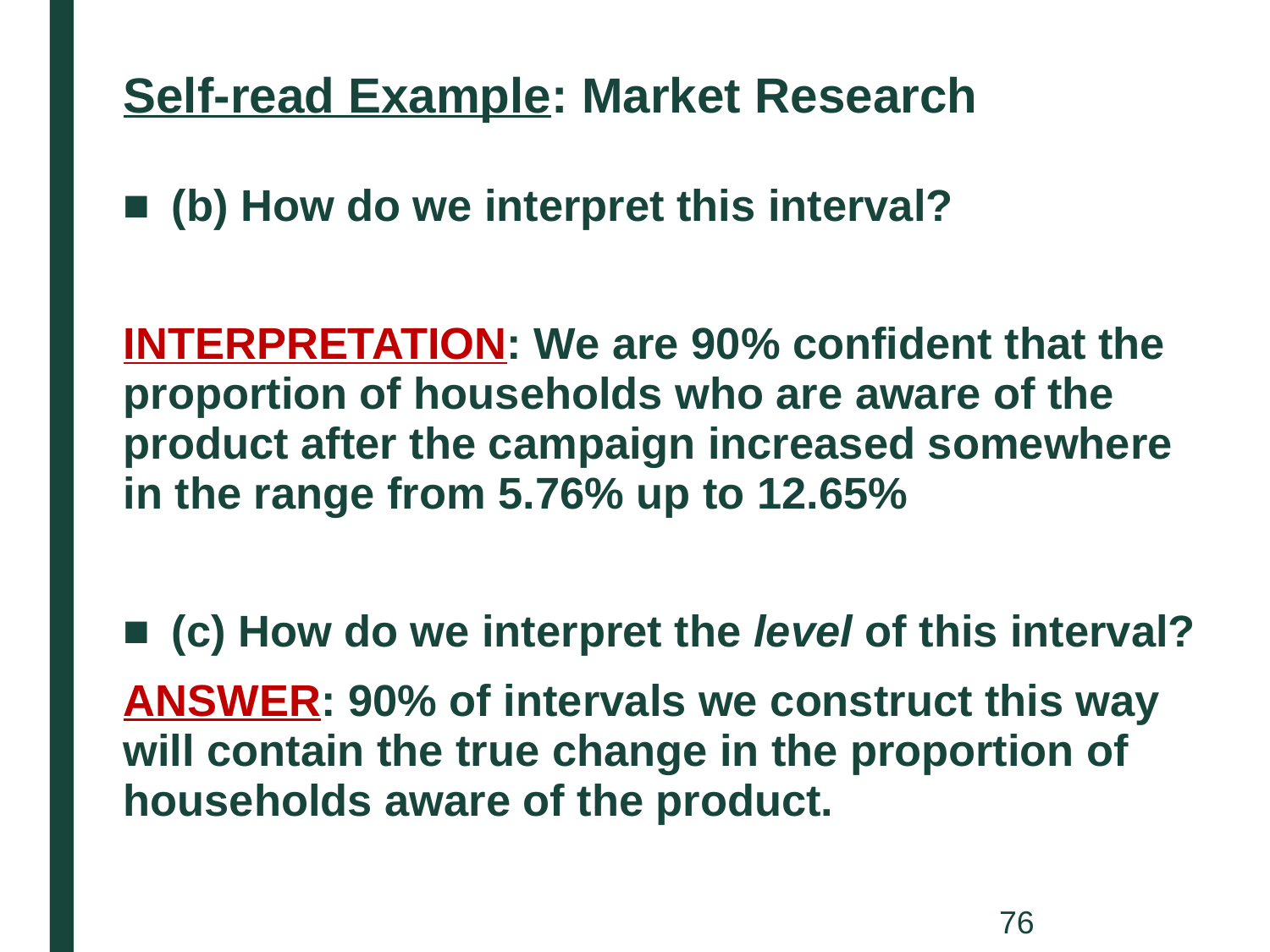

# Self-read Example: Market Research
(b) How do we interpret this interval?

INTERPRETATION: We are 90% confident that the proportion of households who are aware of the product after the campaign increased somewhere in the range from 5.76% up to 12.65%

(c) How do we interpret the level of this interval?
ANSWER: 90% of intervals we construct this way will contain the true change in the proportion of households aware of the product.
76